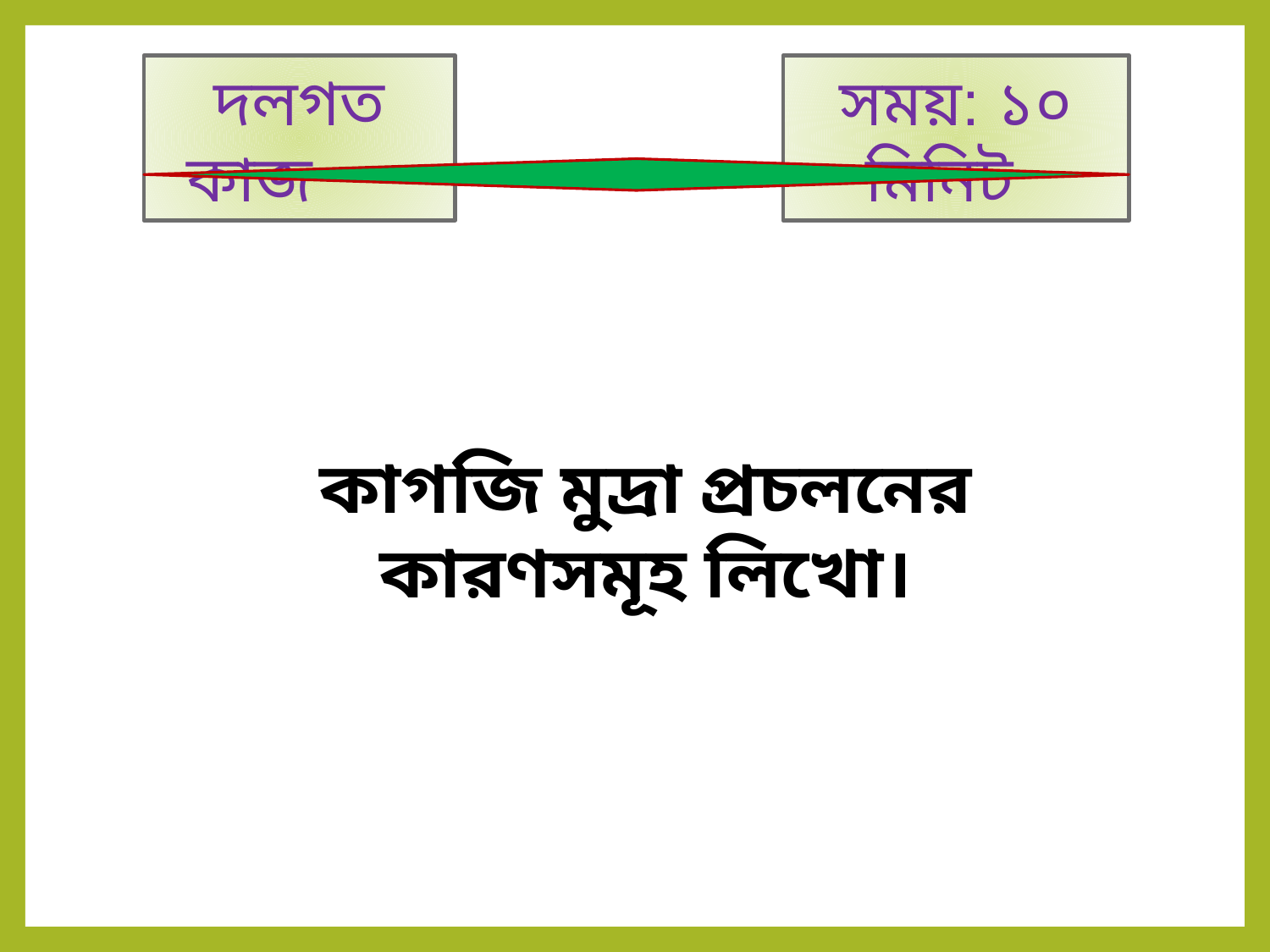

দলগত কাজ
সময়: ১০ মিনিট

কাগজি মুদ্রা প্রচলনের কারণসমূহ লিখো।